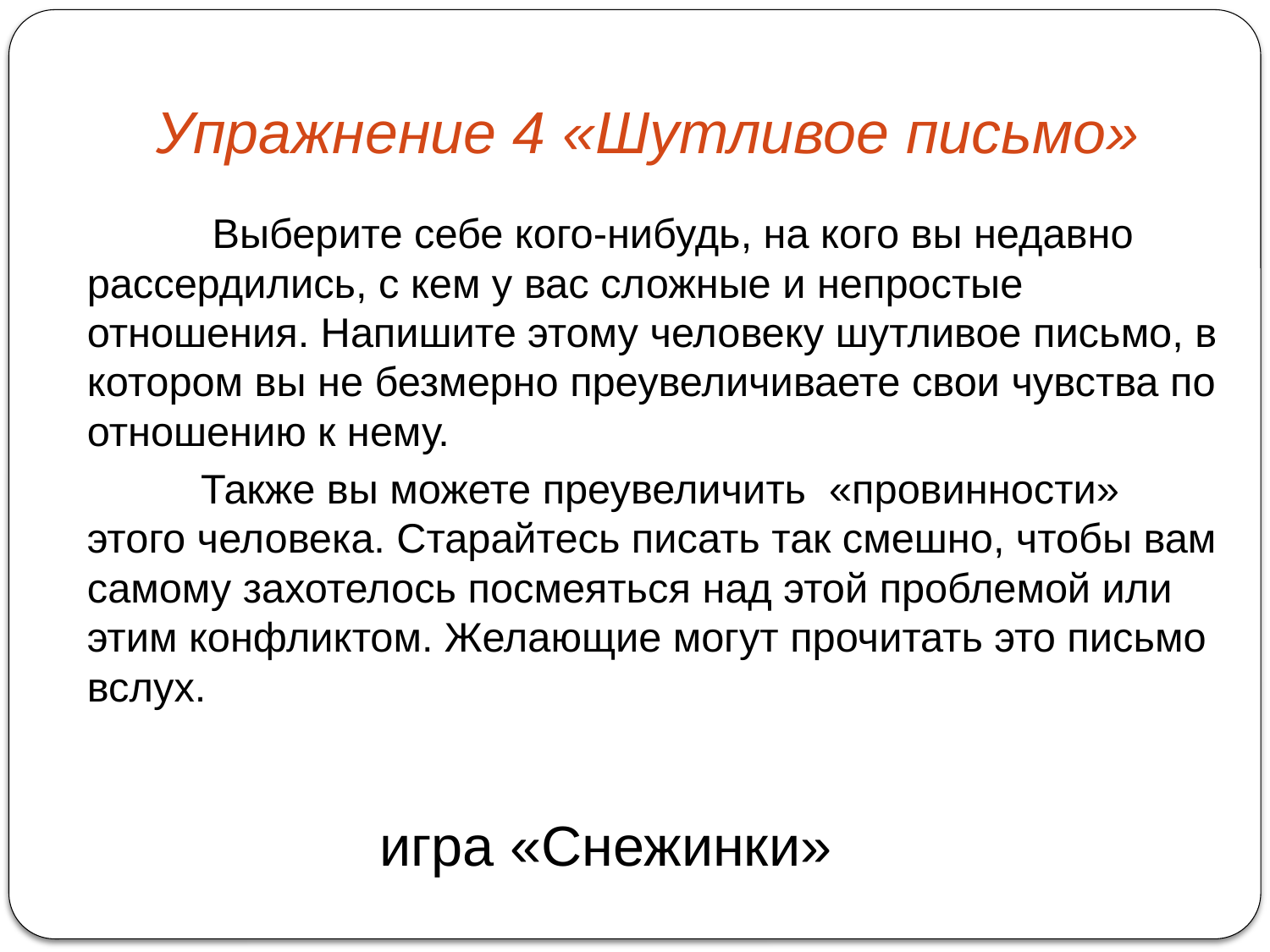

# Упражнение 4 «Шутливое письмо»
              Выберите себе кого-нибудь, на кого вы недавно рассердились, с кем у вас сложные и непростые отношения. Напишите этому человеку шутливое письмо, в котором вы не безмерно преувеличиваете свои чувства по отношению к нему.
             Также вы можете преувеличить  «провинности» этого человека. Старайтесь писать так смешно, чтобы вам самому захотелось посмеяться над этой проблемой или этим конфликтом. Желающие могут прочитать это письмо вслух.

игра «Снежинки»